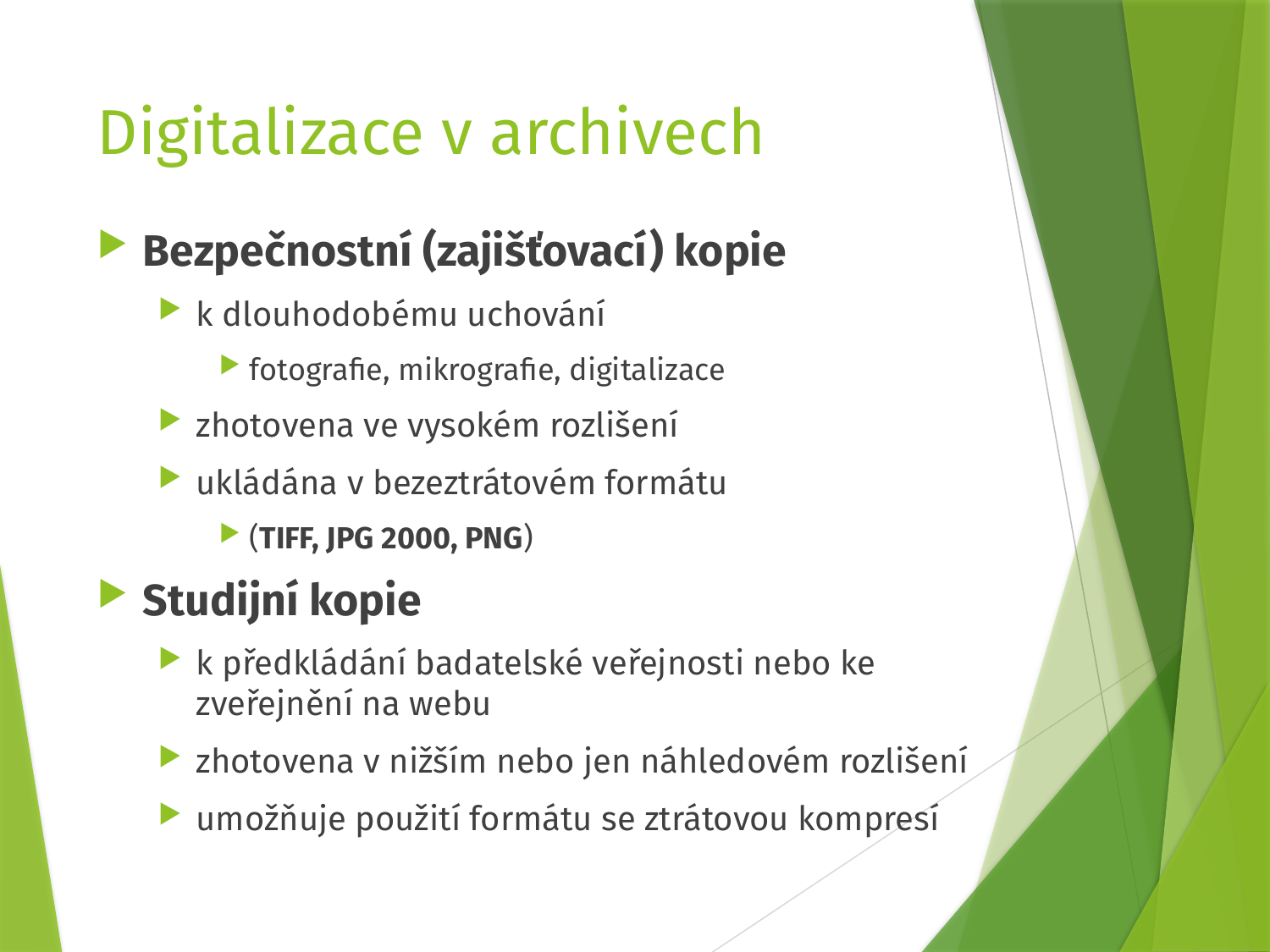

# Digitalizace v archivech
Bezpečnostní (zajišťovací) kopie
k dlouhodobému uchování
fotografie, mikrografie, digitalizace
zhotovena ve vysokém rozlišení
ukládána v bezeztrátovém formátu
(TIFF, JPG 2000, PNG)
Studijní kopie
k předkládání badatelské veřejnosti nebo ke zveřejnění na webu
zhotovena v nižším nebo jen náhledovém rozlišení
umožňuje použití formátu se ztrátovou kompresí